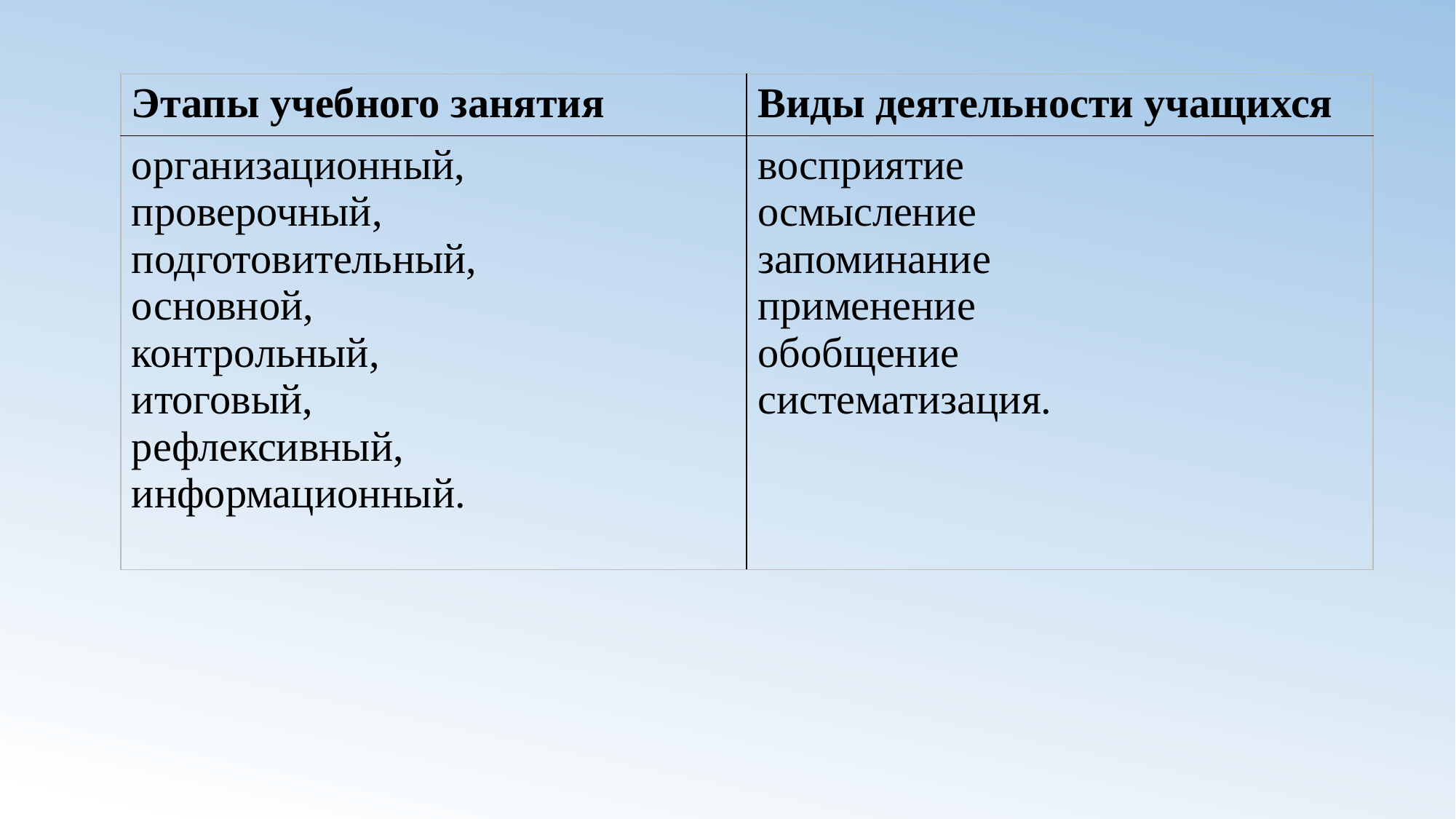

| Этапы учебного занятия | Виды деятельности учащихся |
| --- | --- |
| организационный, проверочный, подготовительный, основной, контрольный, итоговый, рефлексивный, информационный. | восприятие осмысление запоминание применение обобщение систематизация. |